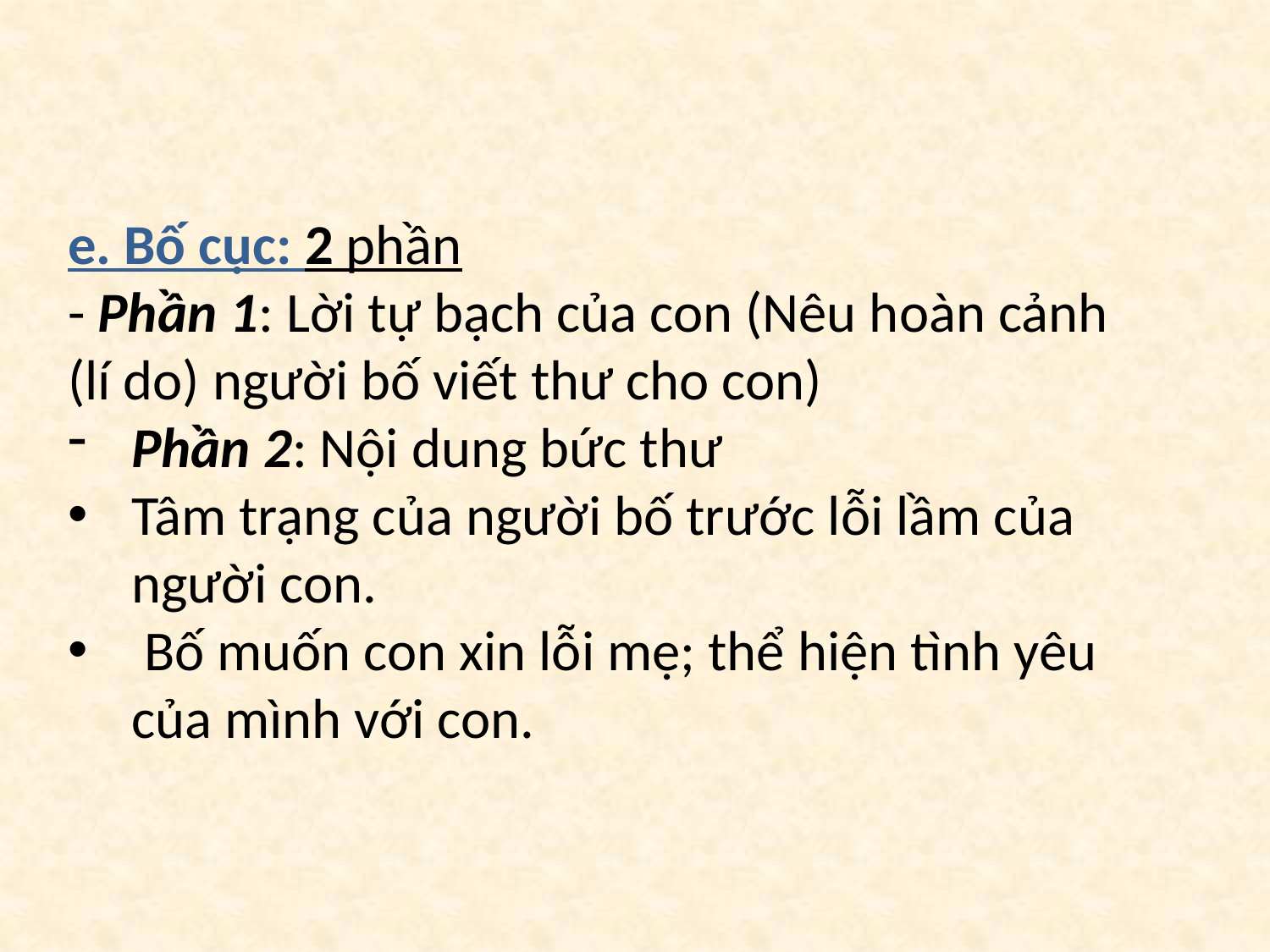

e. Bố cục: 2 phần
- Phần 1: Lời tự bạch của con (Nêu hoàn cảnh (lí do) người bố viết thư cho con)
Phần 2: Nội dung bức thư
Tâm trạng của người bố trước lỗi lầm của người con.
 Bố muốn con xin lỗi mẹ; thể hiện tình yêu của mình với con.